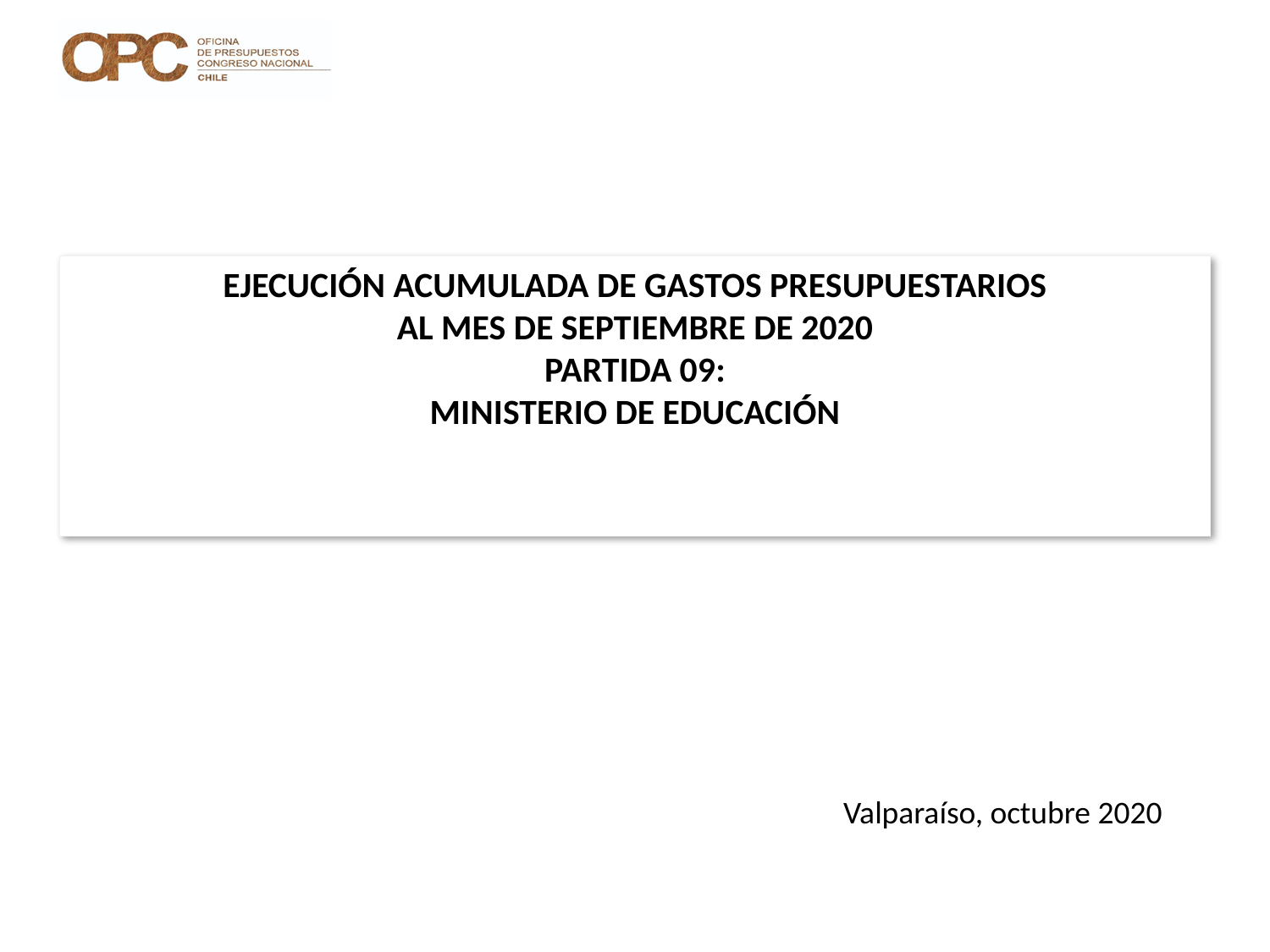

# EJECUCIÓN ACUMULADA DE GASTOS PRESUPUESTARIOS AL MES DE SEPTIEMBRE DE 2020 PARTIDA 09: MINISTERIO DE EDUCACIÓN
Valparaíso, octubre 2020